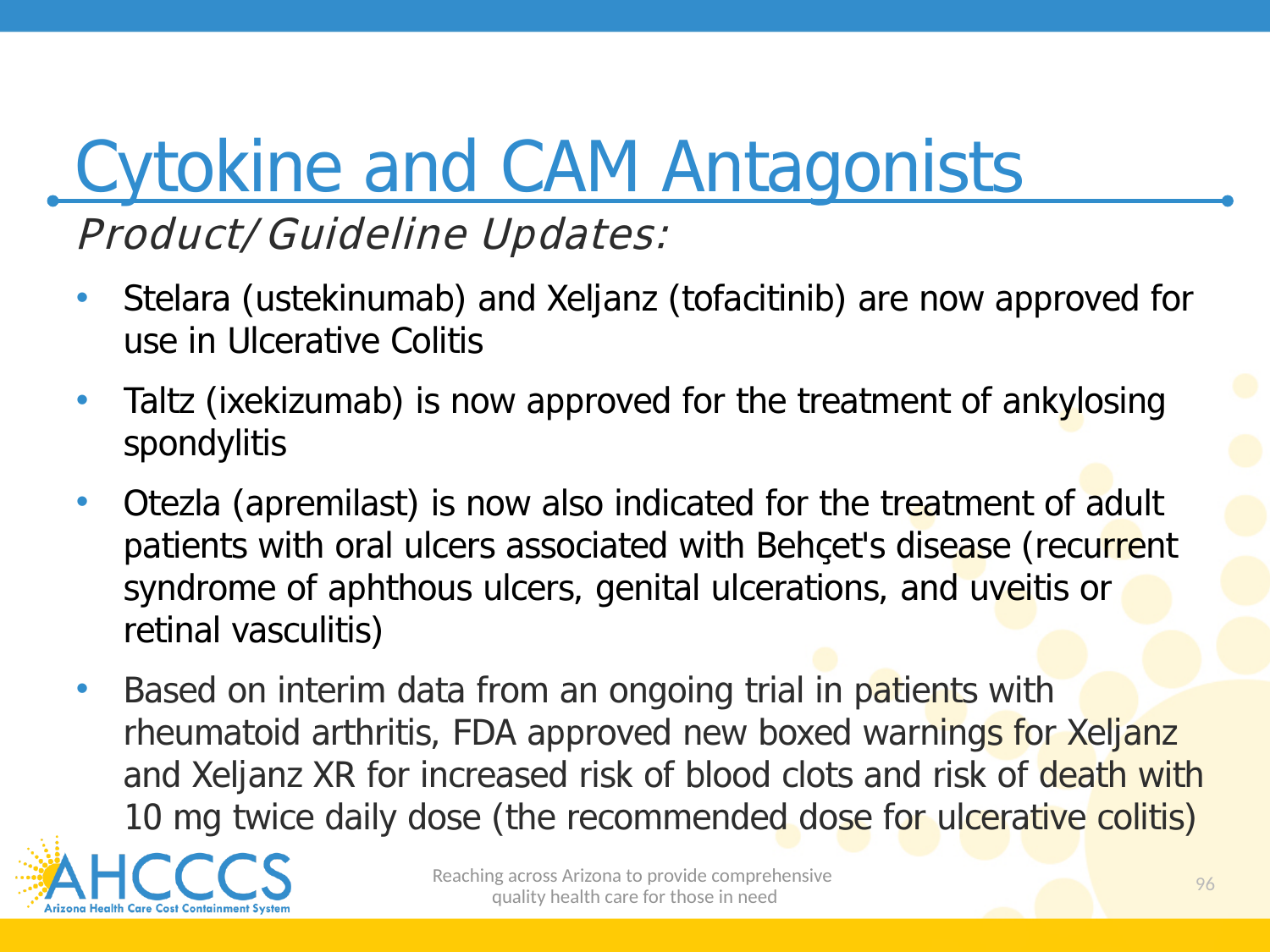

# Cytokine and CAM Antagonists
Product/Guideline Updates:
Stelara (ustekinumab) and Xeljanz (tofacitinib) are now approved for use in Ulcerative Colitis
Taltz (ixekizumab) is now approved for the treatment of ankylosing spondylitis
Otezla (apremilast) is now also indicated for the treatment of adult patients with oral ulcers associated with Behçet's disease (recurrent syndrome of aphthous ulcers, genital ulcerations, and uveitis or retinal vasculitis)
Based on interim data from an ongoing trial in patients with rheumatoid arthritis, FDA approved new boxed warnings for Xeljanz and Xeljanz XR for increased risk of blood clots and risk of death with 10 mg twice daily dose (the recommended dose for ulcerative colitis)

Reaching across Arizona to provide comprehensive
quality health care for those in need
96